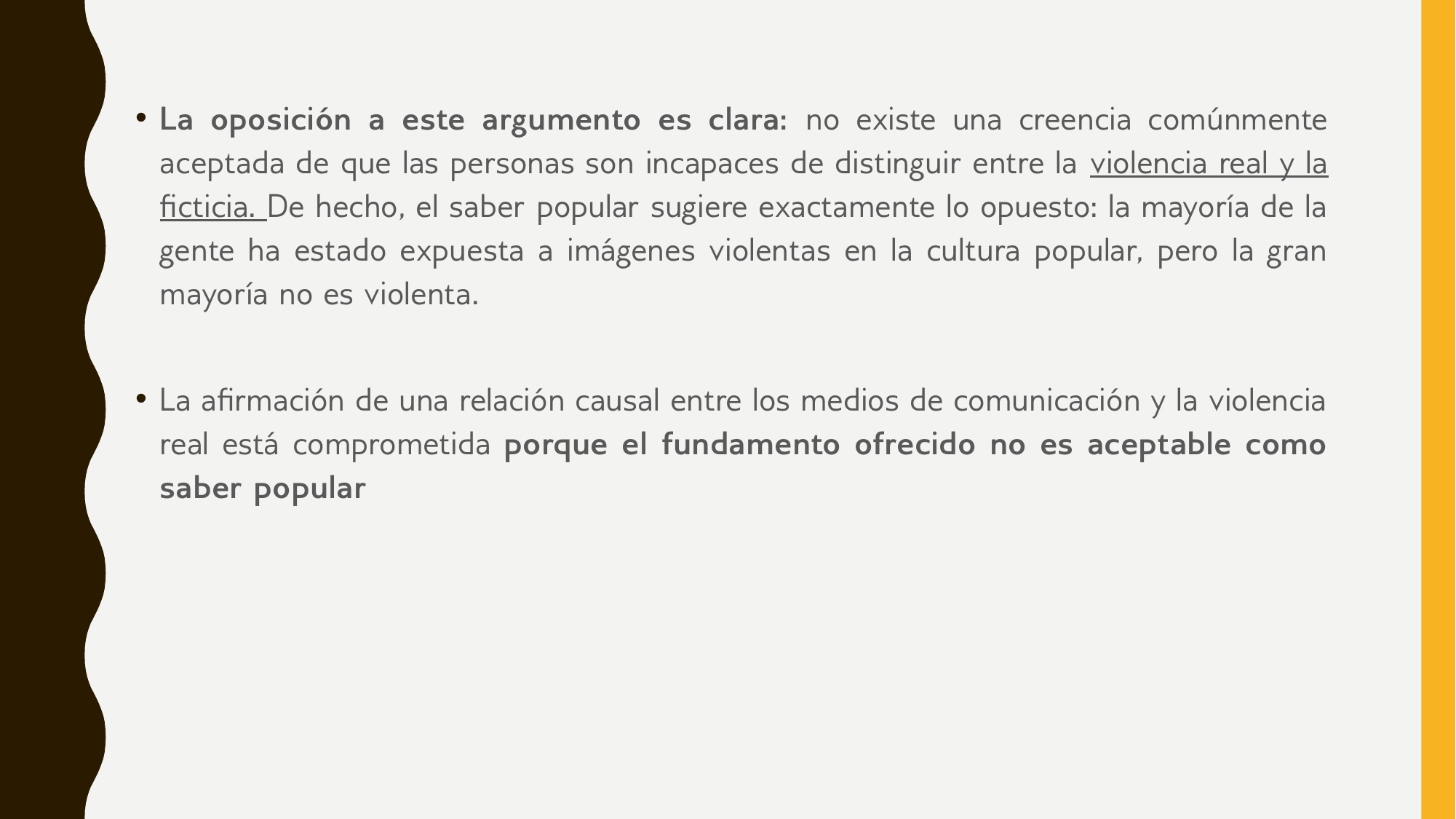

La oposición a este argumento es clara: no existe una creencia comúnmente aceptada de que las personas son incapaces de distinguir entre la violencia real y la ficticia. De hecho, el saber popular sugiere exactamente lo opuesto: la mayoría de la gente ha estado expuesta a imágenes violentas en la cultura popular, pero la gran mayoría no es violenta.

La afirmación de una relación causal entre los medios de comunicación y la violencia real está comprometida porque el fundamento ofrecido no es aceptable como saber popular